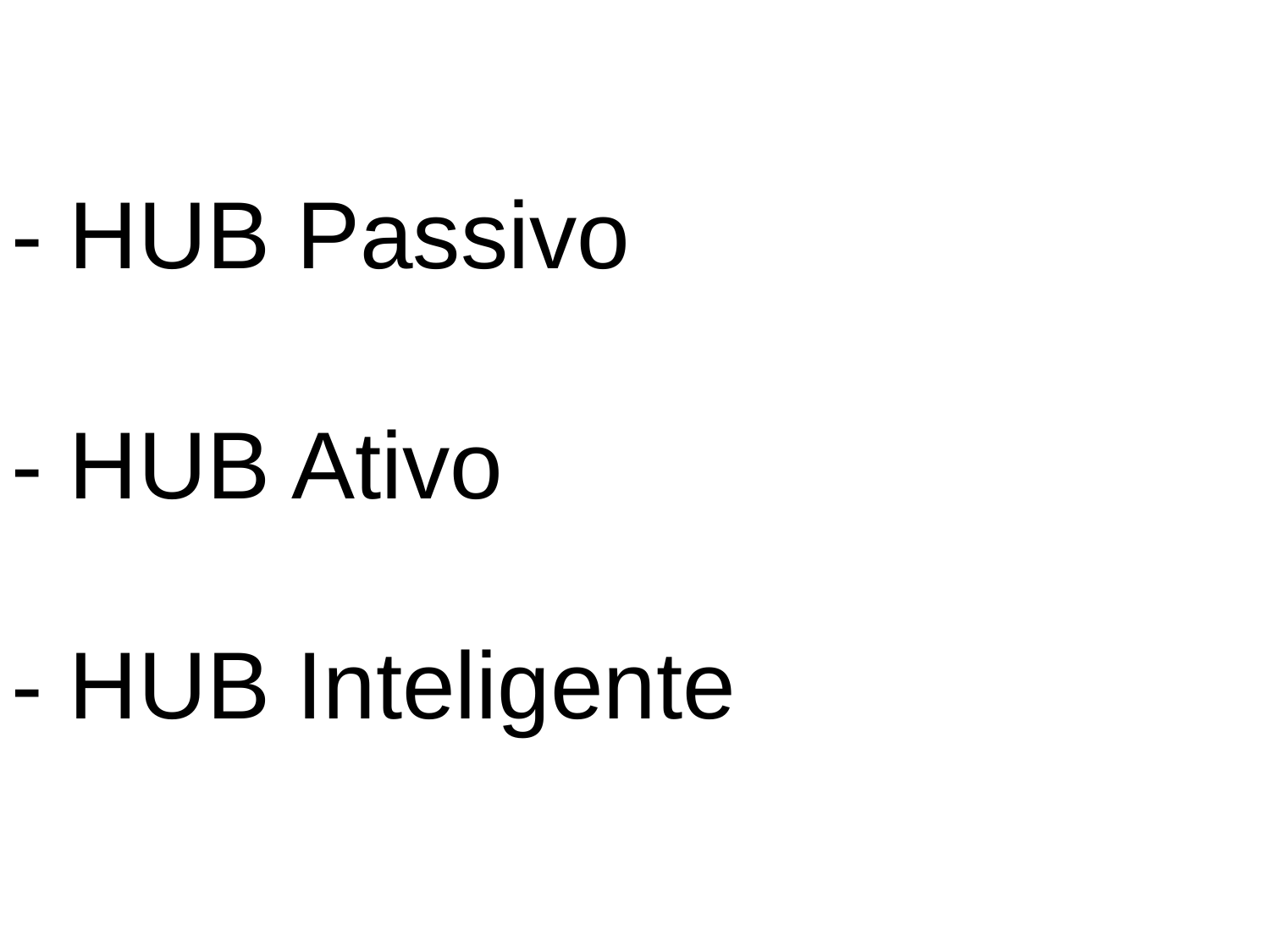

- HUB Passivo
- HUB Ativo
- HUB Inteligente